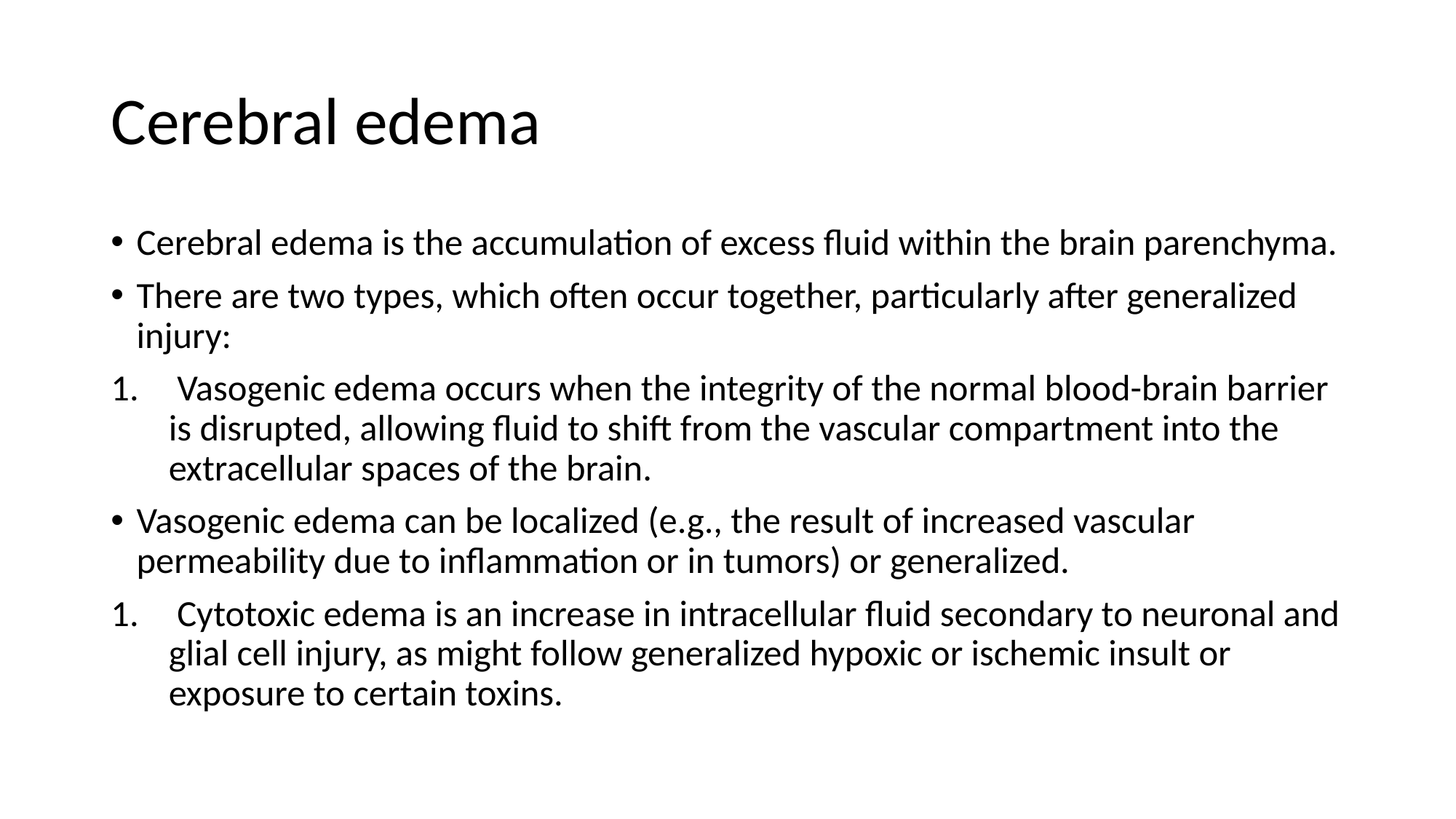

# Cerebral edema
Cerebral edema is the accumulation of excess fluid within the brain parenchyma.
There are two types, which often occur together, particularly after generalized injury:
 Vasogenic edema occurs when the integrity of the normal blood-brain barrier is disrupted, allowing fluid to shift from the vascular compartment into the extracellular spaces of the brain.
Vasogenic edema can be localized (e.g., the result of increased vascular permeability due to inflammation or in tumors) or generalized.
 Cytotoxic edema is an increase in intracellular fluid secondary to neuronal and glial cell injury, as might follow generalized hypoxic or ischemic insult or exposure to certain toxins.